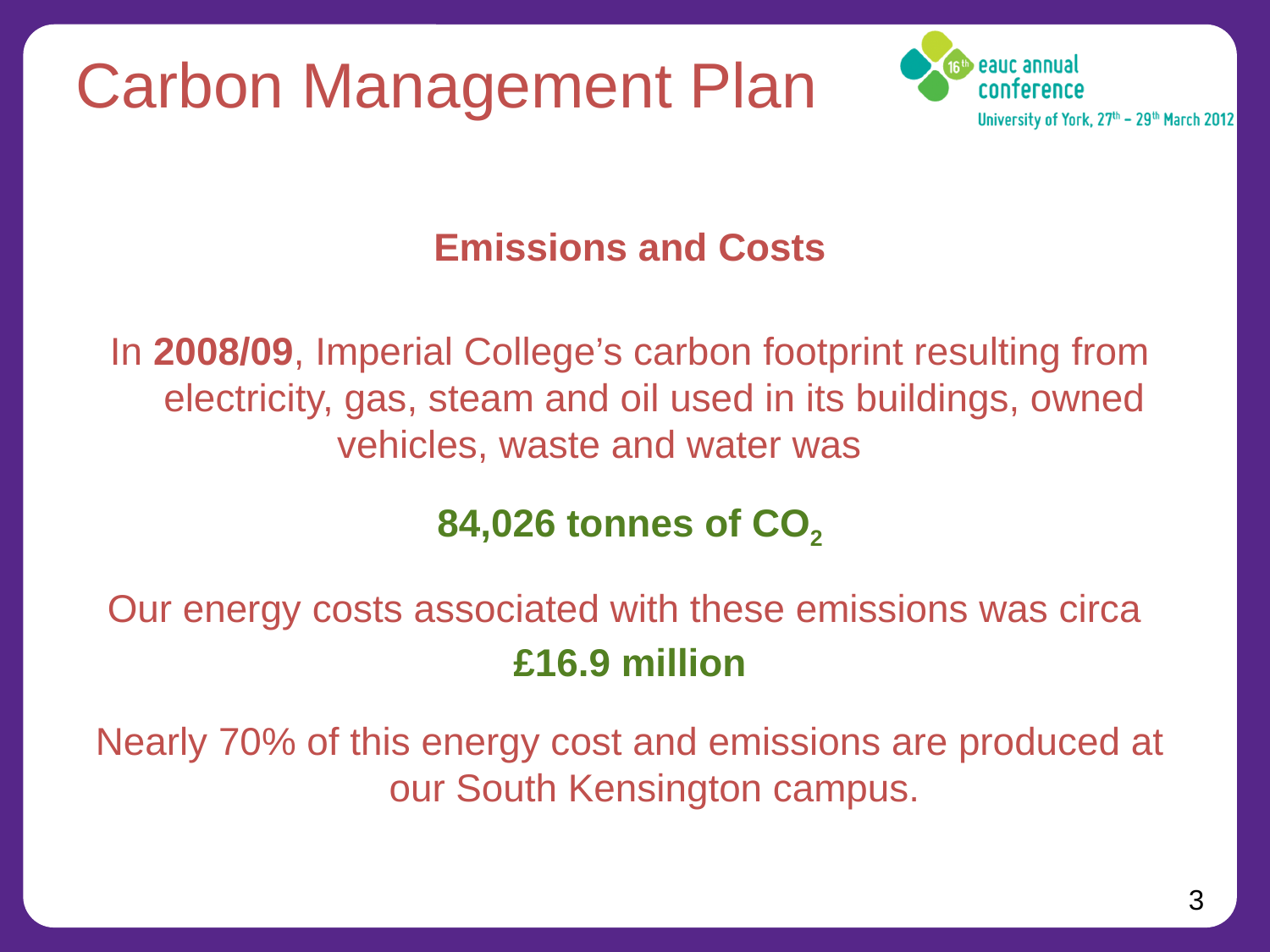

# Carbon Management Plan
Emissions and Costs

In 2008/09, Imperial College’s carbon footprint resulting from electricity, gas, steam and oil used in its buildings, owned vehicles, waste and water was

84,026 tonnes of CO2

Our energy costs associated with these emissions was circa
£16.9 million

Nearly 70% of this energy cost and emissions are produced at our South Kensington campus.